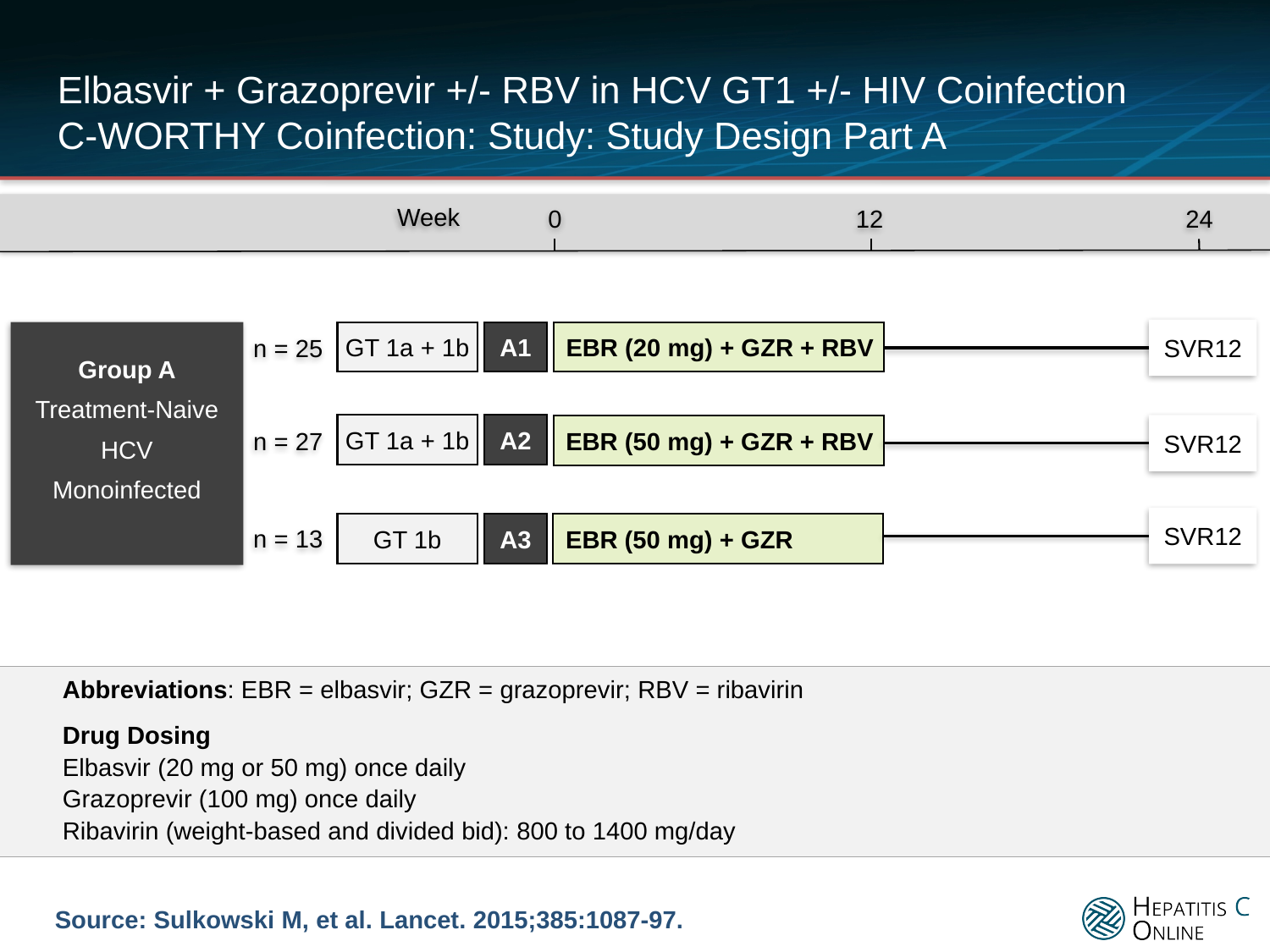

# Elbasvir + Grazoprevir +/- RBV in HCV GT1 +/- HIV Coinfection C-WORTHY Coinfection: Study: Study Design Part A
0
12
24
Week

n = 25
SVR12
Group A
Treatment-Naive
HCV Monoinfected
GT 1a + 1b
A1
EBR (20 mg) + GZR + RBV
n = 27
GT 1a + 1b
A2
SVR12
EBR (50 mg) + GZR + RBV
SVR12
n = 13
GT 1b
A3
EBR (50 mg) + GZR
Abbreviations: EBR = elbasvir; GZR = grazoprevir; RBV = ribavirin
Drug Dosing
Elbasvir (20 mg or 50 mg) once daily
Grazoprevir (100 mg) once daily
Ribavirin (weight-based and divided bid): 800 to 1400 mg/day
Source: Sulkowski M, et al. Lancet. 2015;385:1087-97.